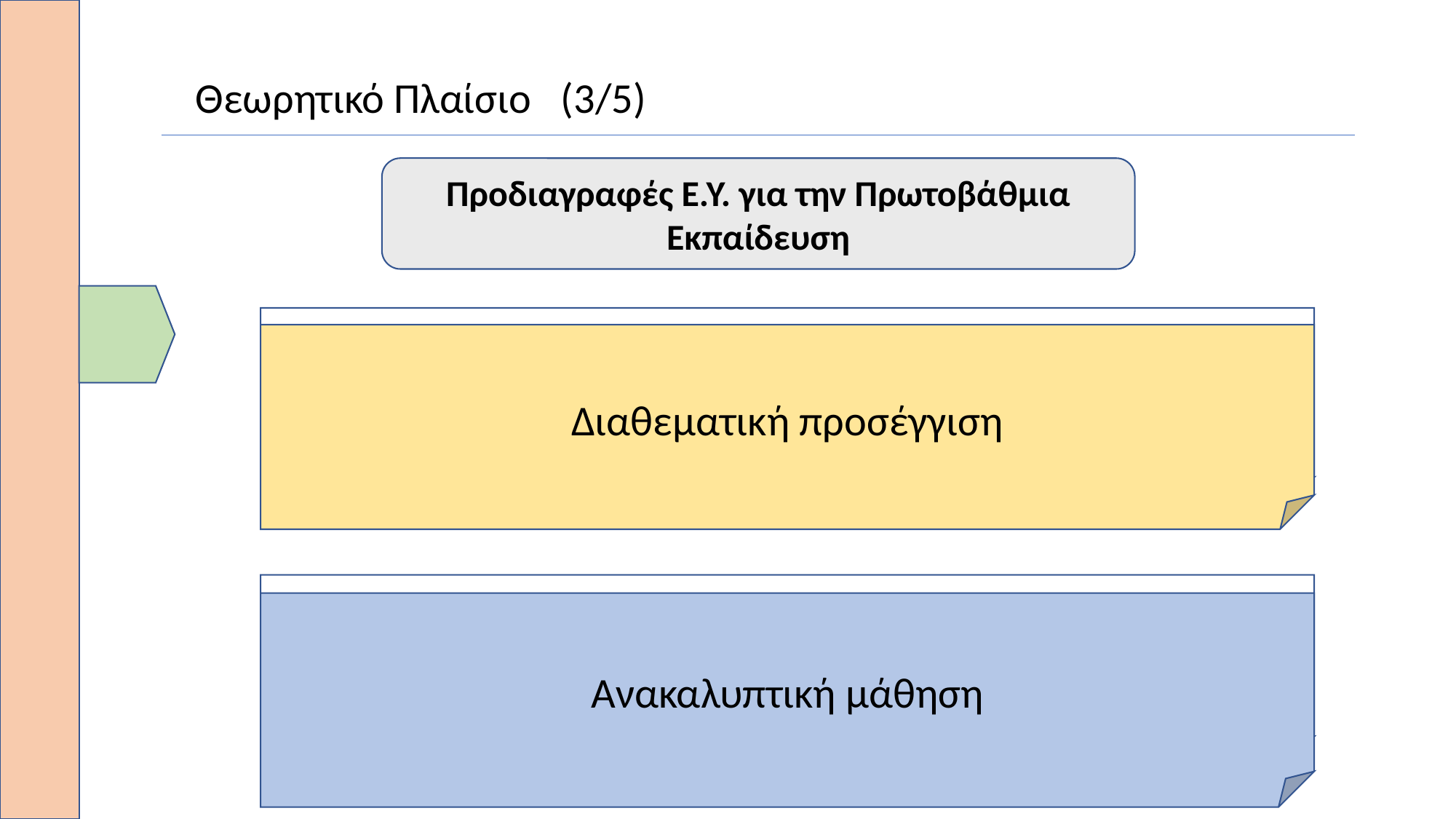

# Θεωρητικό Πλαίσιο   (3/5)
Προδιαγραφές Ε.Υ. για την Πρωτοβάθμια Εκπαίδευση

Προσεγγίζει το αντικείμενο της Στοματικής Υγείας μέσα από άλλα μαθήματα και δίνει τη δυνατότητα στο µαθητή να συγκροτήσει ένα ενιαίο σύνολο γνώσεων και δεξιοτήτων, που θα του επιτρέπει να διαµορφώνει προσωπική άποψη, για θέµατα των επιστηµών τα οποία σχετίζονται µεταξύ τους.

Διαθεματική προσέγγιση

Η ενεργητική προσέγγιση της γνώσης έχει ως στόχο να βοηθήσει τους μαθητές να σκέπτονται, να χειρίζονται πολύπλοκες έννοιες, να ερευνούν φθάνοντας οι ίδιοι στη γνώση, ουσιαστικοποιώντας αυτό στο οποίο έχουμε ήδη αναφερθεί, στο να μαθαίνουν το «πώς να μαθαίνουν».

Ανακαλυπτική μάθηση